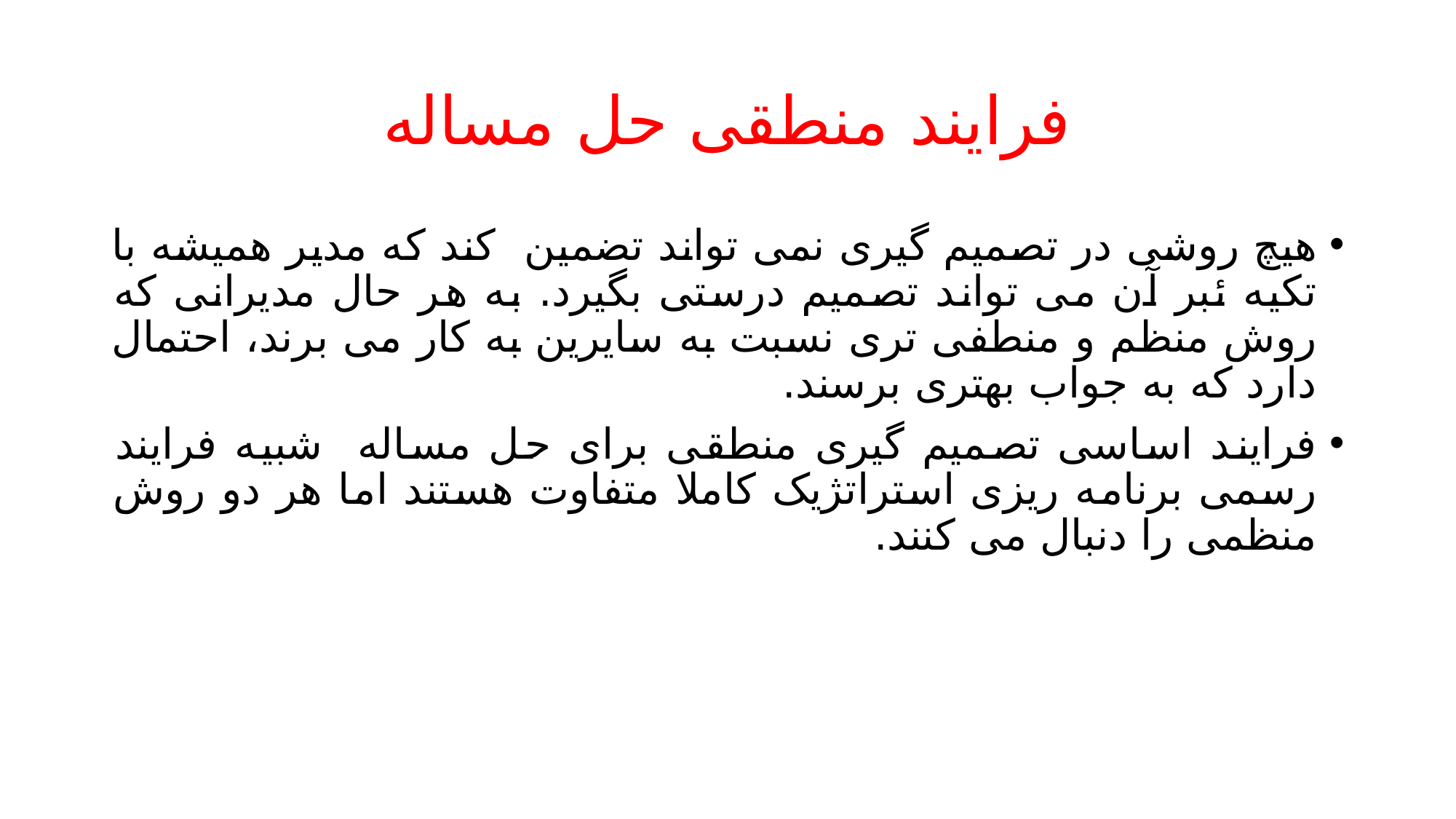

# فرایند منطقی حل مساله
هیچ روشی در تصمیم گیری نمی تواند تضمین  کند که مدیر همیشه با تکیه ئبر آن می تواند تصمیم درستی بگیرد. به هر حال مدیرانی که روش منظم و منطفی تری نسبت به سایرین به کار می برند، احتمال دارد که به جواب بهتری برسند.
فرایند اساسی تصمیم گیری منطقی برای حل مساله  شبیه فرایند رسمی برنامه ریزی استراتژیک کاملا متفاوت هستند اما هر دو روش منظمی را دنبال می کنند.